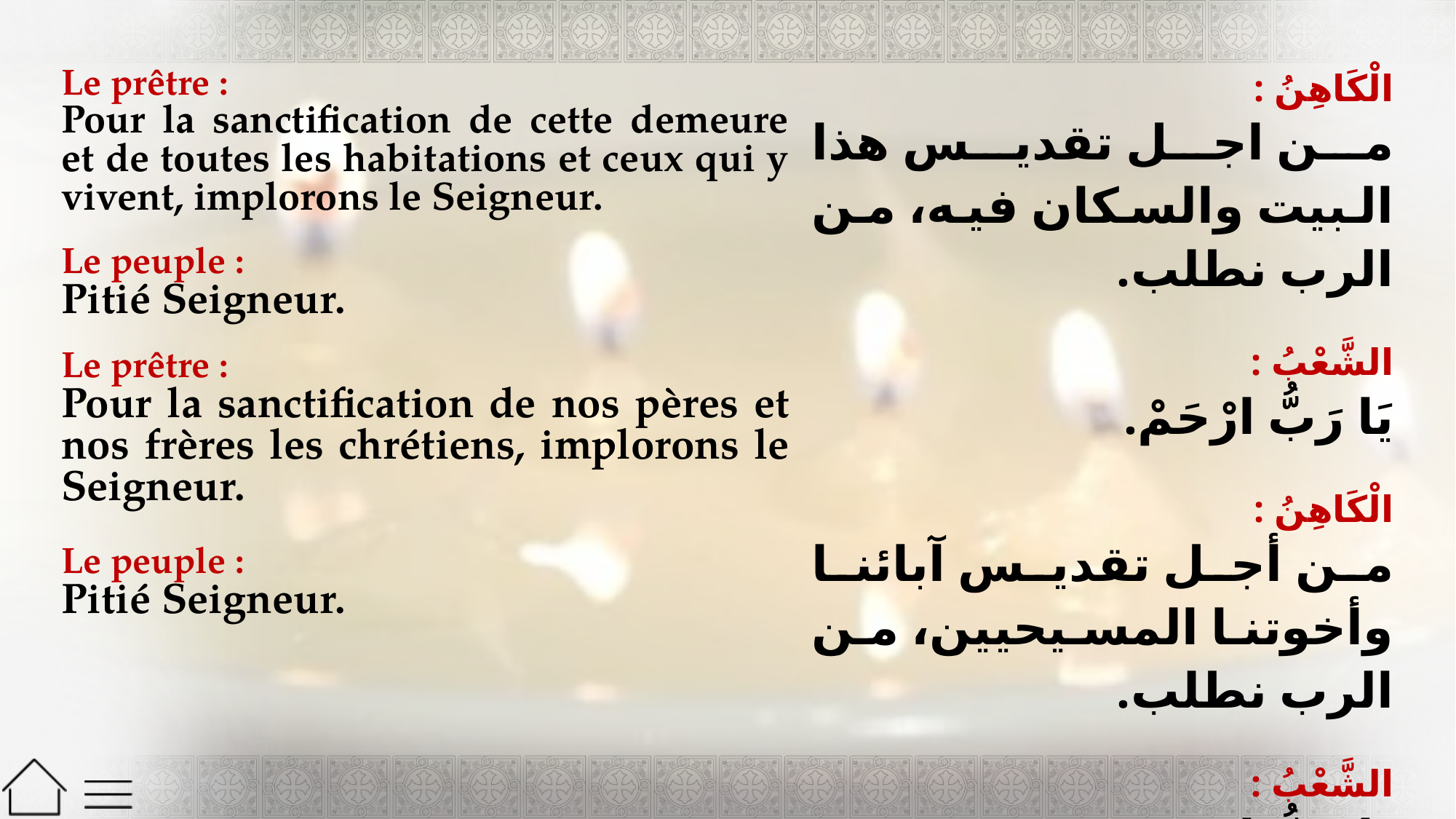

| Le prêtre : Pour la sanctification de cette demeure et de toutes les habitations et ceux qui y vivent, implorons le Seigneur. Le peuple : Pitié Seigneur. Le prêtre : Pour la sanctification de nos pères et nos frères les chrétiens, implorons le Seigneur. Le peuple : Pitié Seigneur. | الْكَاهِنُ : من اجل تقديس هذا البيت والسكان فيه، من الرب نطلب. الشَّعْبُ : يَا رَبُّ ارْحَمْ. الْكَاهِنُ : من أجل تقديس آبائنا وأخوتنا المسيحيين، من الرب نطلب. الشَّعْبُ : يَا رَبُّ ارْحَمْ. |
| --- | --- |